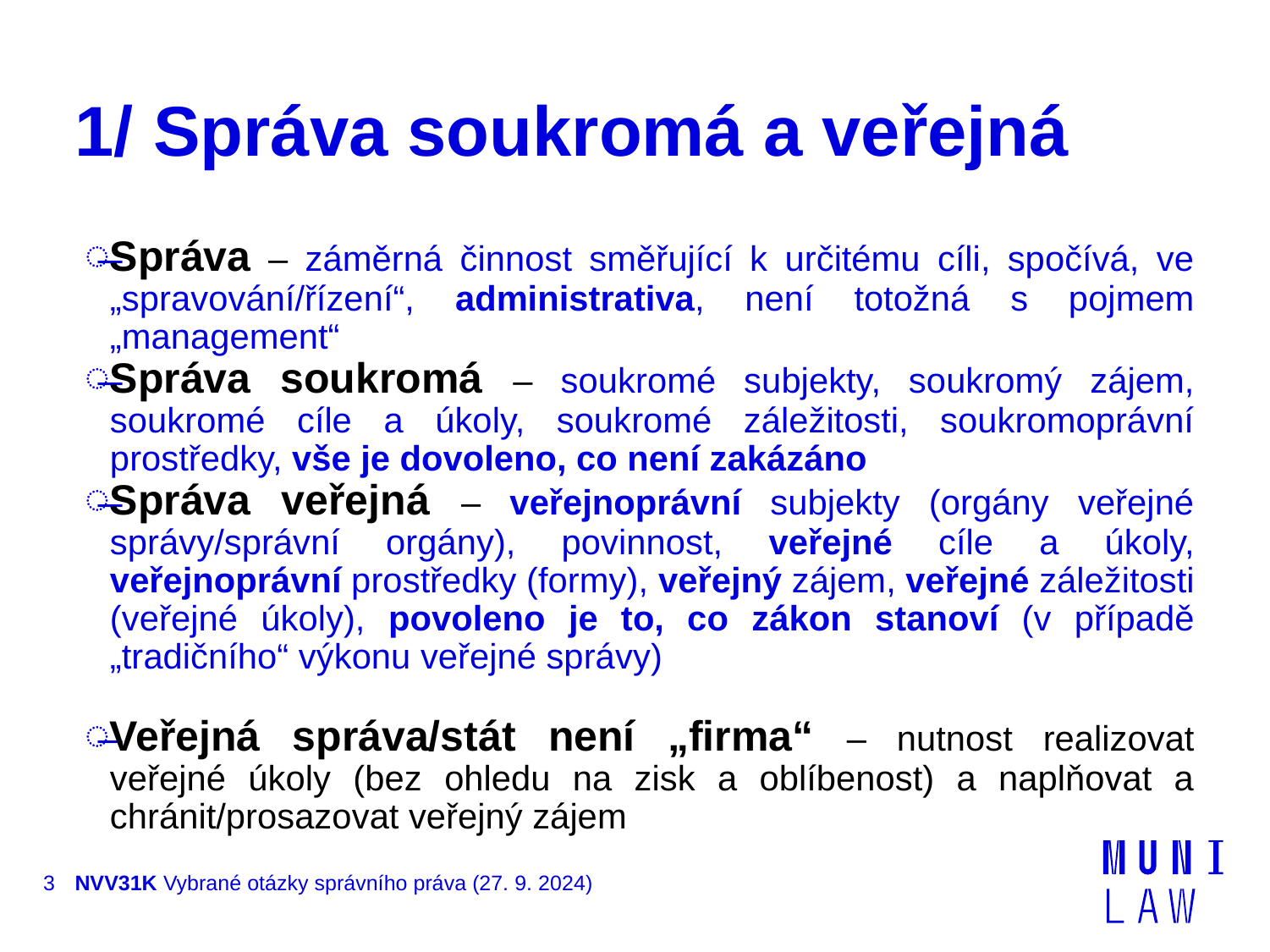

# 1/ Správa soukromá a veřejná
Správa – záměrná činnost směřující k určitému cíli, spočívá, ve „spravování/řízení“, administrativa, není totožná s pojmem „management“
Správa soukromá – soukromé subjekty, soukromý zájem, soukromé cíle a úkoly, soukromé záležitosti, soukromoprávní prostředky, vše je dovoleno, co není zakázáno
Správa veřejná – veřejnoprávní subjekty (orgány veřejné správy/správní orgány), povinnost, veřejné cíle a úkoly, veřejnoprávní prostředky (formy), veřejný zájem, veřejné záležitosti (veřejné úkoly), povoleno je to, co zákon stanoví (v případě „tradičního“ výkonu veřejné správy)

Veřejná správa/stát není „firma“ – nutnost realizovat veřejné úkoly (bez ohledu na zisk a oblíbenost) a naplňovat a chránit/prosazovat veřejný zájem

3
NVV31K Vybrané otázky správního práva (27. 9. 2024)